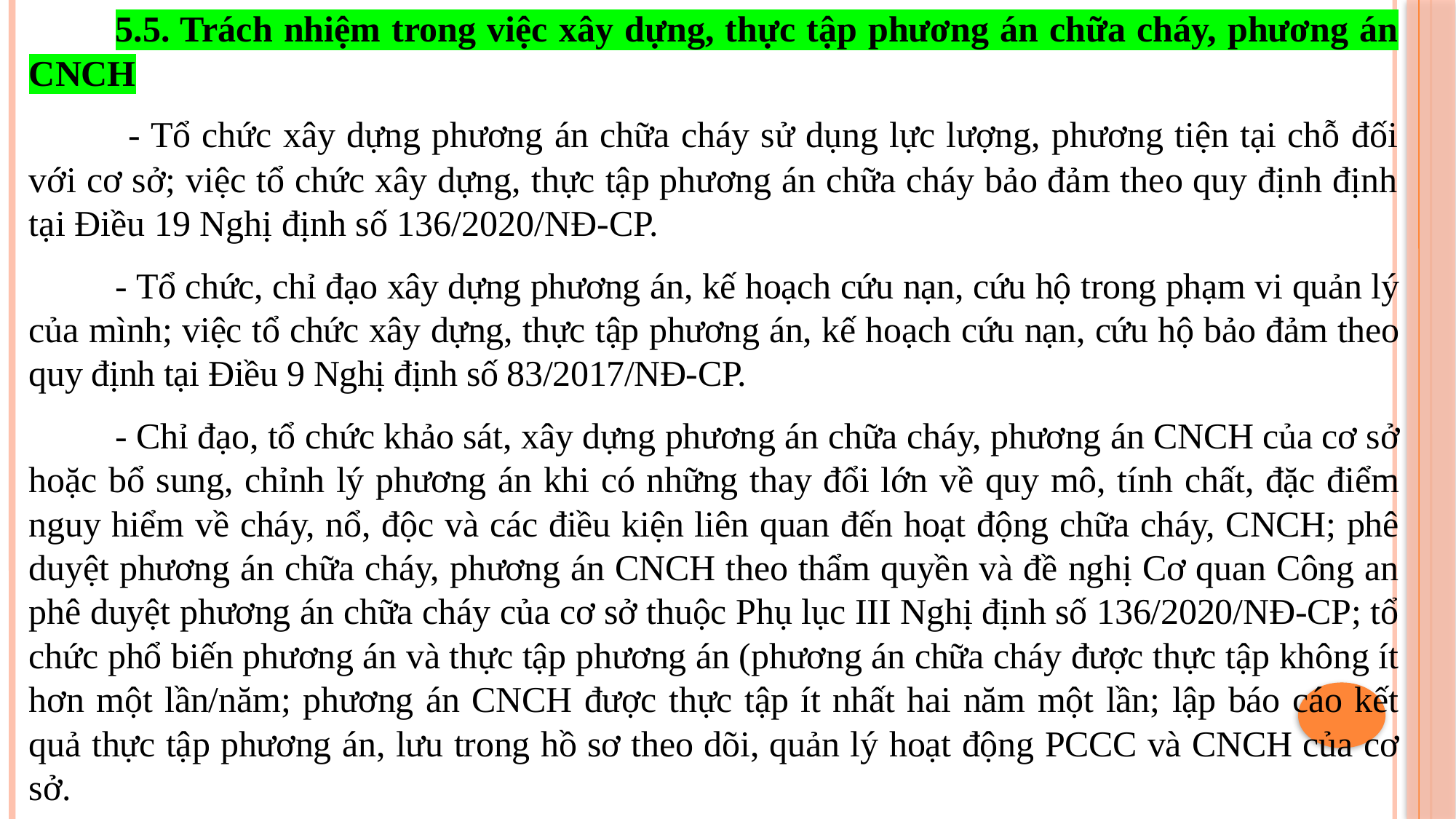

5.5. Trách nhiệm trong việc xây dựng, thực tập phương án chữa cháy, phương án CNCH
 - Tổ chức xây dựng phương án chữa cháy sử dụng lực lượng, phương tiện tại chỗ đối với cơ sở; việc tổ chức xây dựng, thực tập phương án chữa cháy bảo đảm theo quy định định tại Điều 19 Nghị định số 136/2020/NĐ-CP.
- Tổ chức, chỉ đạo xây dựng phương án, kế hoạch cứu nạn, cứu hộ trong phạm vi quản lý của mình; việc tổ chức xây dựng, thực tập phương án, kế hoạch cứu nạn, cứu hộ bảo đảm theo quy định tại Điều 9 Nghị định số 83/2017/NĐ-CP.
- Chỉ đạo, tổ chức khảo sát, xây dựng phương án chữa cháy, phương án CNCH của cơ sở hoặc bổ sung, chỉnh lý phương án khi có những thay đổi lớn về quy mô, tính chất, đặc điểm nguy hiểm về cháy, nổ, độc và các điều kiện liên quan đến hoạt động chữa cháy, CNCH; phê duyệt phương án chữa cháy, phương án CNCH theo thẩm quyền và đề nghị Cơ quan Công an phê duyệt phương án chữa cháy của cơ sở thuộc Phụ lục III Nghị định số 136/2020/NĐ-CP; tổ chức phổ biến phương án và thực tập phương án (phương án chữa cháy được thực tập không ít hơn một lần/năm; phương án CNCH được thực tập ít nhất hai năm một lần; lập báo cáo kết quả thực tập phương án, lưu trong hồ sơ theo dõi, quản lý hoạt động PCCC và CNCH của cơ sở.